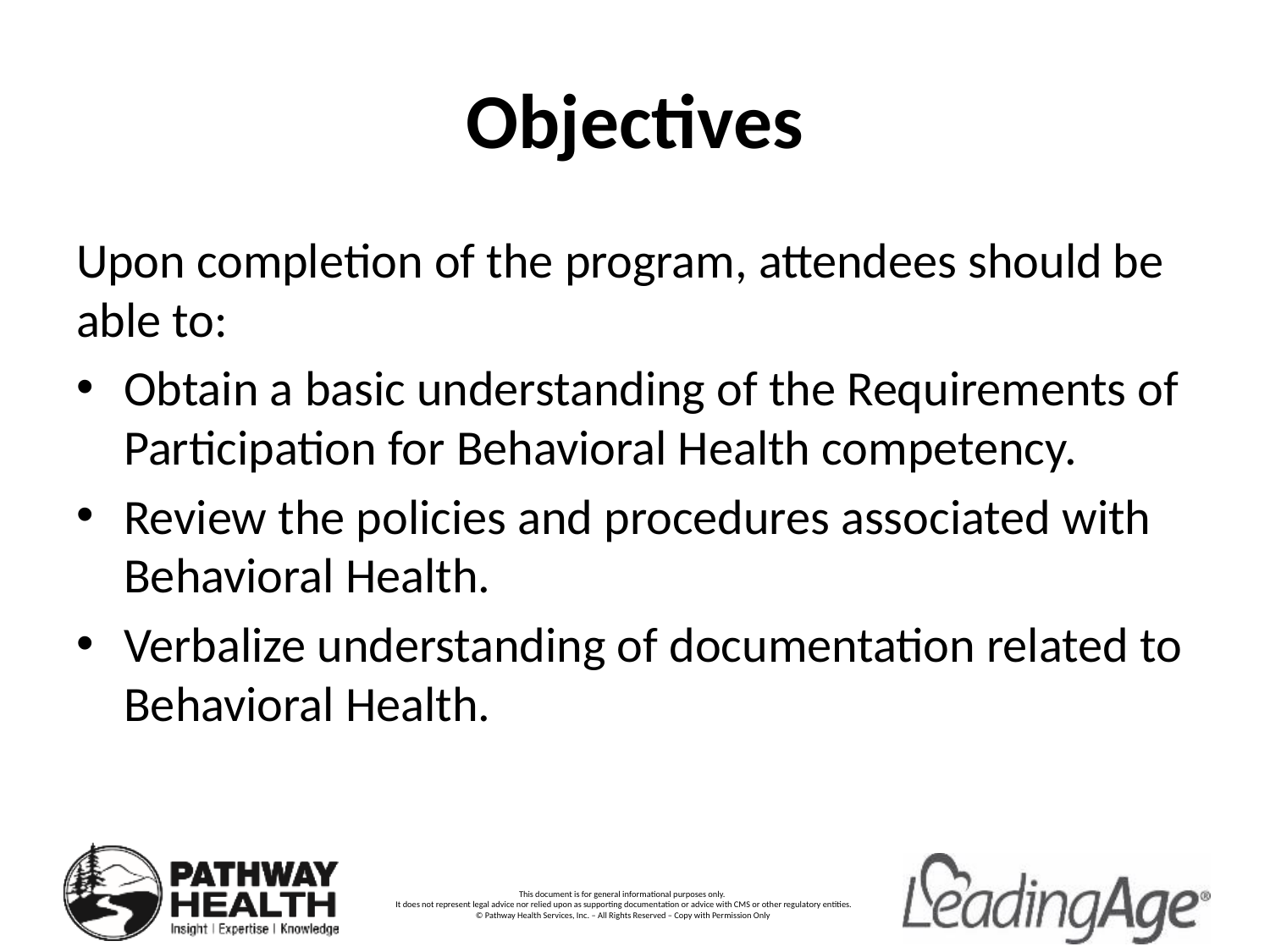

# Objectives
Upon completion of the program, attendees should be able to:
Obtain a basic understanding of the Requirements of Participation for Behavioral Health competency.
Review the policies and procedures associated with Behavioral Health.
Verbalize understanding of documentation related to Behavioral Health.